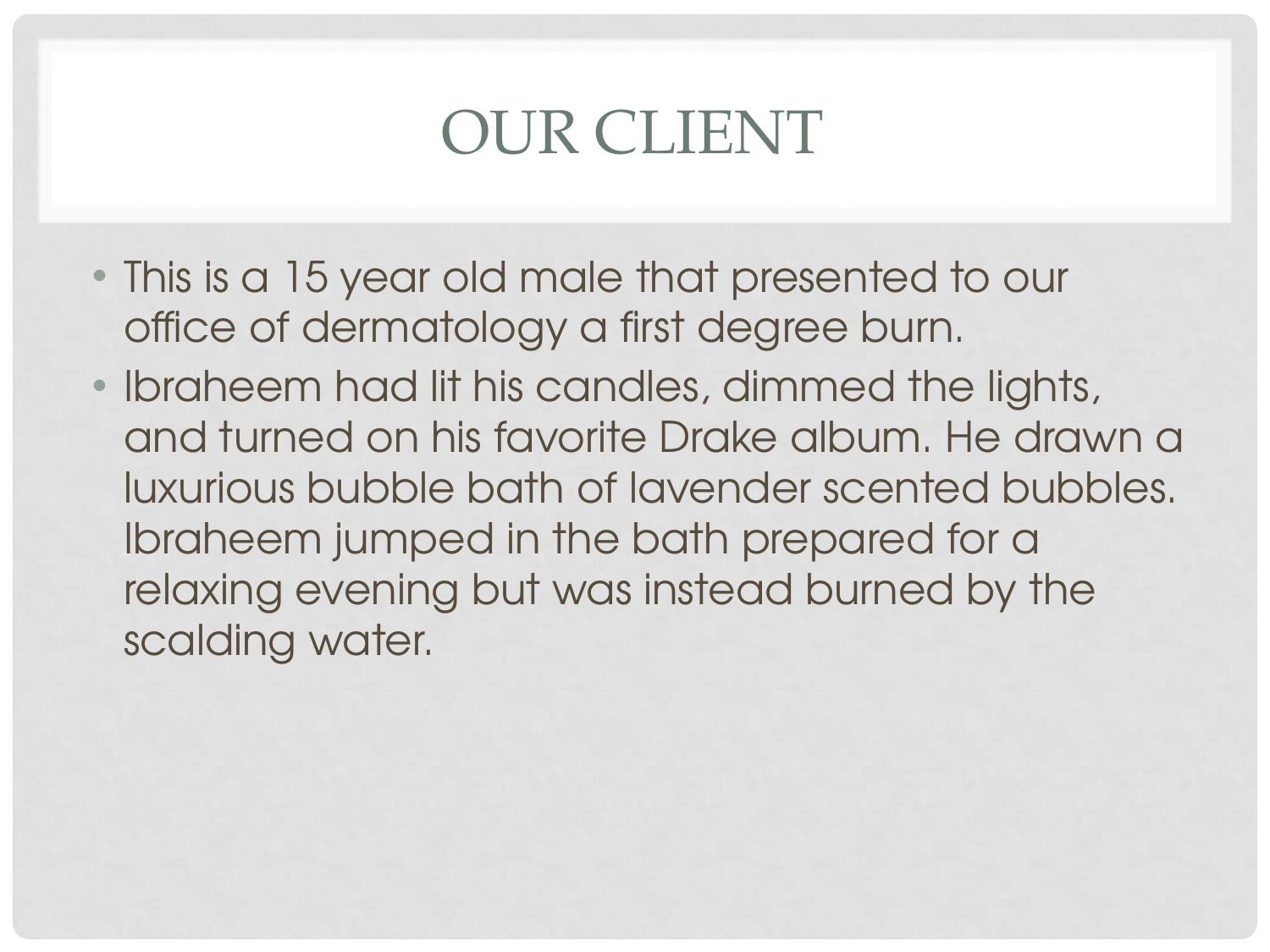

# Our Client
This is a 15 year old male that presented to our office of dermatology a first degree burn.
Ibraheem had lit his candles, dimmed the lights, and turned on his favorite Drake album. He drawn a luxurious bubble bath of lavender scented bubbles. Ibraheem jumped in the bath prepared for a relaxing evening but was instead burned by the scalding water.